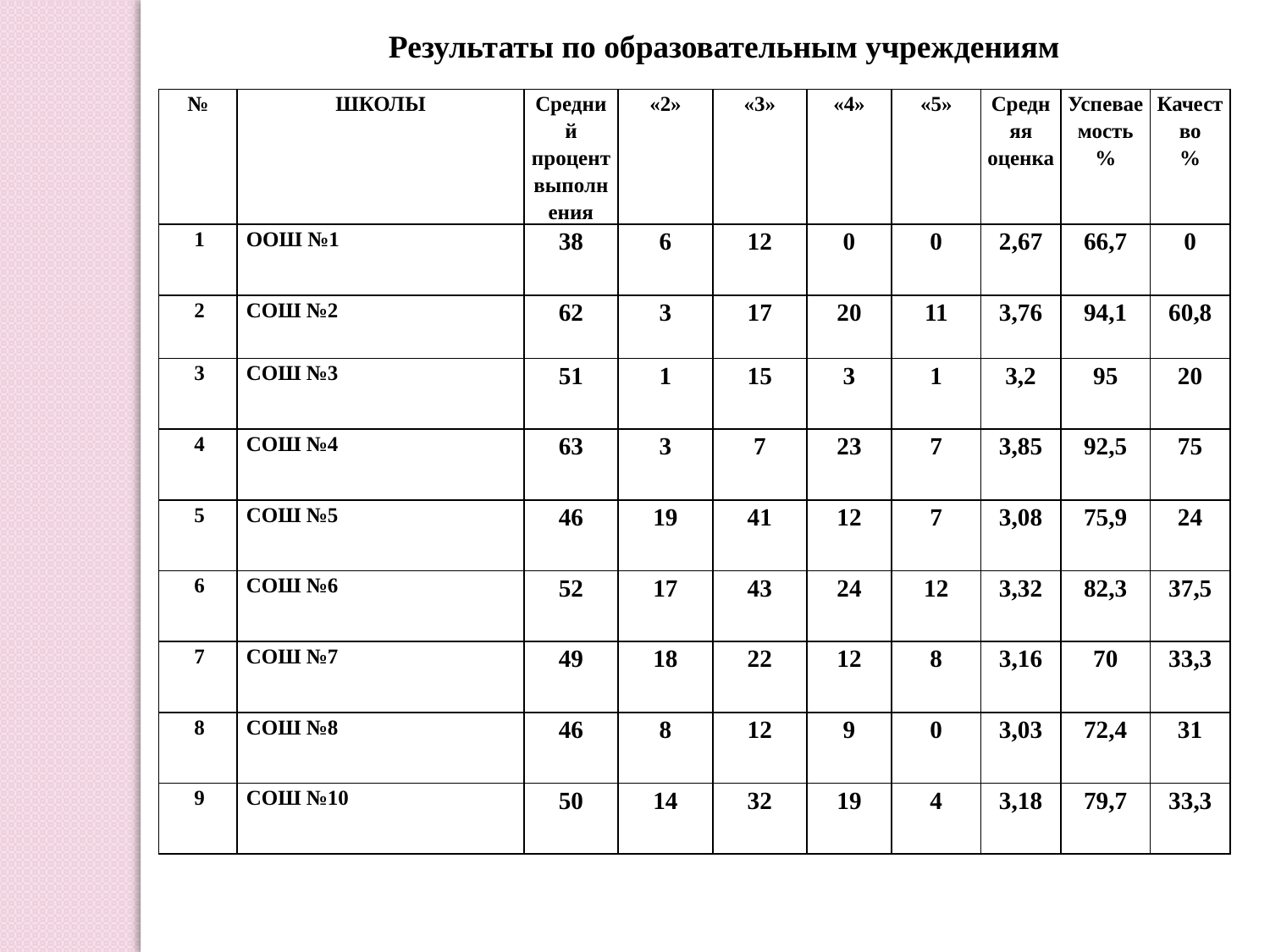

Результаты по образовательным учреждениям
| № | ШКОЛЫ | Средний процент выполнения | «2» | «3» | «4» | «5» | Средняя оценка | Успеваемость % | Качество % |
| --- | --- | --- | --- | --- | --- | --- | --- | --- | --- |
| 1 | ООШ №1 | 38 | 6 | 12 | 0 | 0 | 2,67 | 66,7 | 0 |
| 2 | СОШ №2 | 62 | 3 | 17 | 20 | 11 | 3,76 | 94,1 | 60,8 |
| 3 | СОШ №3 | 51 | 1 | 15 | 3 | 1 | 3,2 | 95 | 20 |
| 4 | СОШ №4 | 63 | 3 | 7 | 23 | 7 | 3,85 | 92,5 | 75 |
| 5 | СОШ №5 | 46 | 19 | 41 | 12 | 7 | 3,08 | 75,9 | 24 |
| 6 | СОШ №6 | 52 | 17 | 43 | 24 | 12 | 3,32 | 82,3 | 37,5 |
| 7 | СОШ №7 | 49 | 18 | 22 | 12 | 8 | 3,16 | 70 | 33,3 |
| 8 | СОШ №8 | 46 | 8 | 12 | 9 | 0 | 3,03 | 72,4 | 31 |
| 9 | СОШ №10 | 50 | 14 | 32 | 19 | 4 | 3,18 | 79,7 | 33,3 |